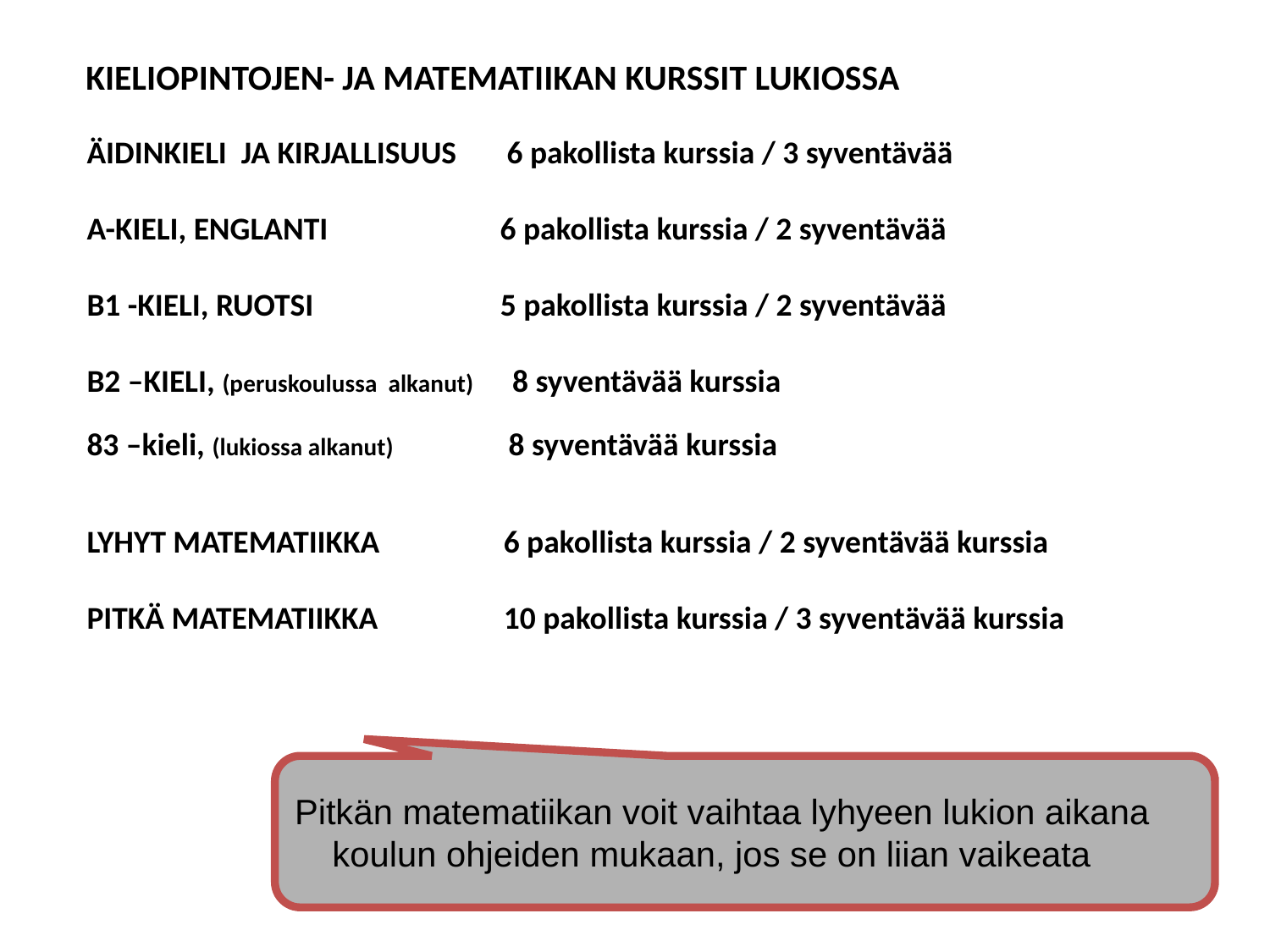

KIELIOPINTOJEN- JA MATEMATIIKAN KURSSIT LUKIOSSA
ÄIDINKIELI  JA KIRJALLISUUS       6 pakollista kurssia / 3 syventävää

A-KIELI, ENGLANTI                        6 pakollista kurssia / 2 syventävää

B1 -KIELI, RUOTSI                          5 pakollista kurssia / 2 syventävää

B2 –KIELI, (peruskoulussa  alkanut)       8 syventävää kurssia

83 –kieli, (lukiossa alkanut)                8 syventävää kurssia

LYHYT MATEMATIIKKA	     6 pakollista kurssia / 2 syventävää kurssia

PITKÄ MATEMATIIKKA	     10 pakollista kurssia / 3 syventävää kurssia

Pitkän matematiikan voit vaihtaa lyhyeen lukion aikana koulun ohjeiden mukaan, jos se on liian vaikeata